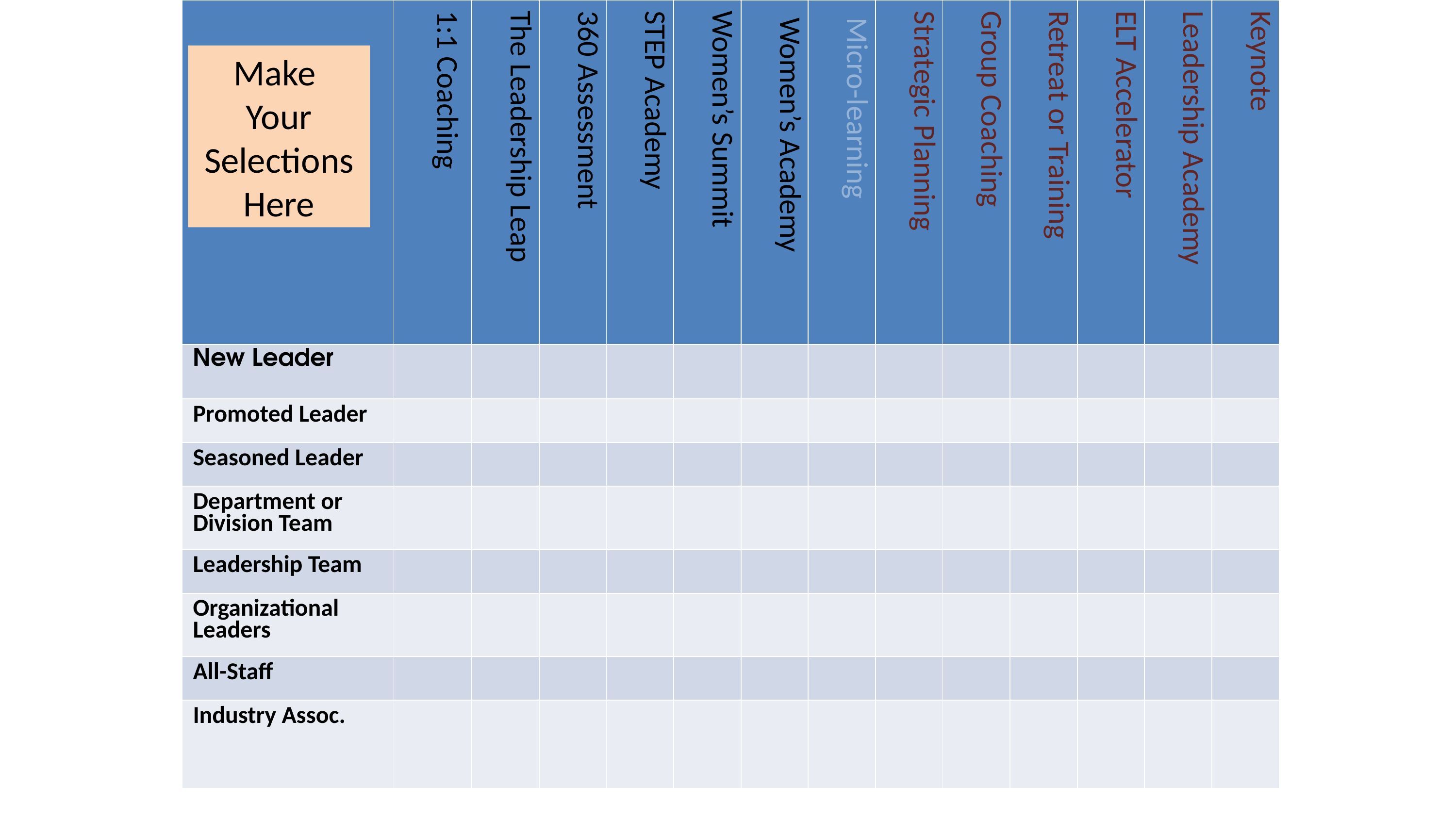

|  | 1:1 Coaching | The Leadership Leap | 360 Assessment | STEP Academy | Women’s Summit | Women’s Academy | Micro-learning | Strategic Planning | Group Coaching | Retreat or Training | ELT Accelerator | Leadership Academy | Keynote |
| --- | --- | --- | --- | --- | --- | --- | --- | --- | --- | --- | --- | --- | --- |
| New Leader |  |  |  |  |  |  |  |  |  |  |  |  |  |
| Promoted Leader |  |  |  |  |  |  |  |  |  |  |  |  |  |
| Seasoned Leader |  |  |  |  |  |  |  |  |  |  |  |  |  |
| Department or Division Team |  |  |  |  |  |  |  |  |  |  |  |  |  |
| Leadership Team |  |  |  |  |  |  |  |  |  |  |  |  |  |
| Organizational Leaders |  |  |  |  |  |  |  |  |  |  |  |  |  |
| All-Staff |  |  |  |  |  |  |  |  |  |  |  |  |  |
| Industry Assoc. |  |  |  |  |  |  |  |  |  |  |  |  |  |
#
Make
Your Selections Here